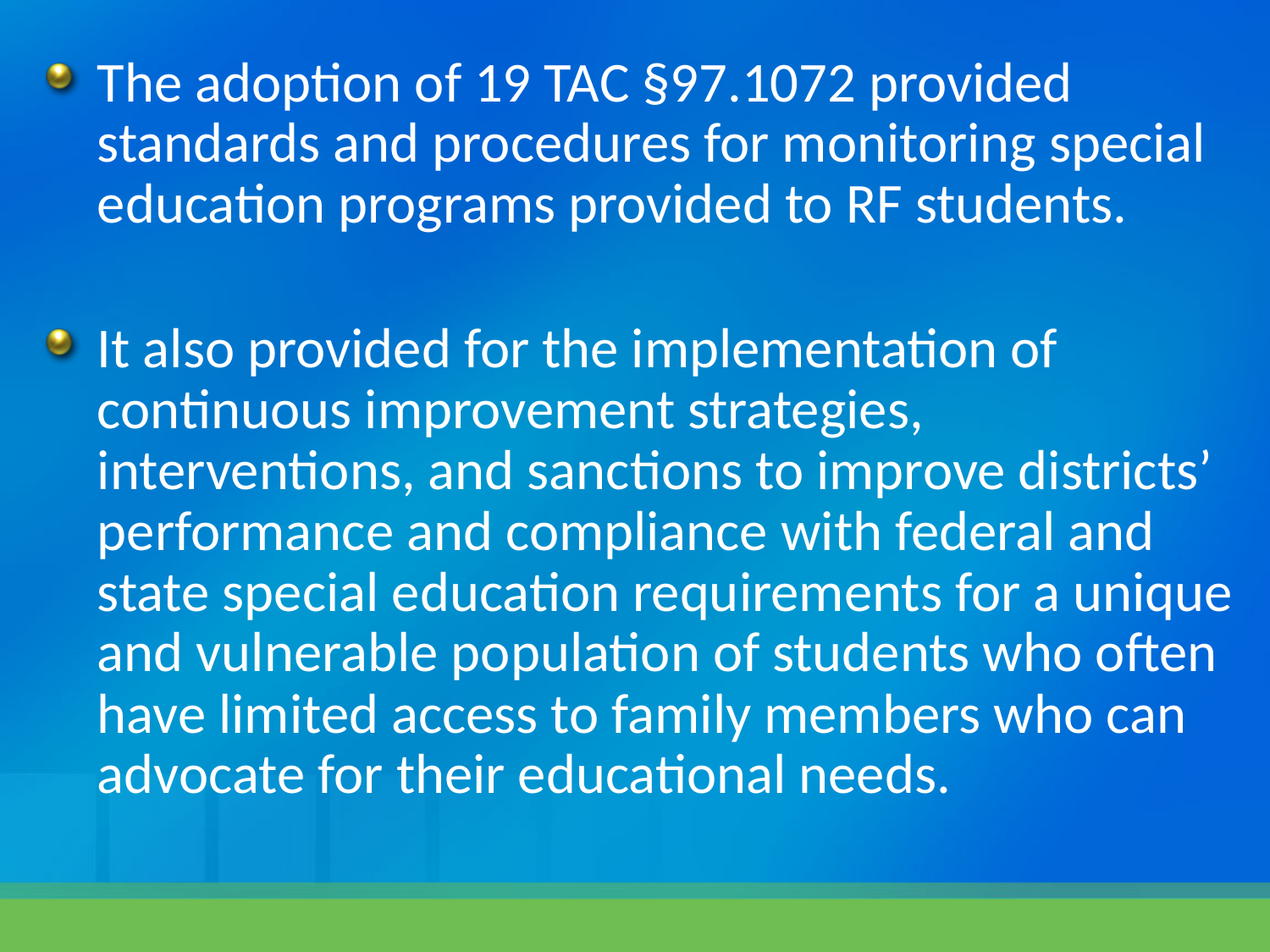

The adoption of 19 TAC §97.1072 provided standards and procedures for monitoring special education programs provided to RF students.

It also provided for the implementation of continuous improvement strategies, interventions, and sanctions to improve districts’ performance and compliance with federal and state special education requirements for a unique and vulnerable population of students who often have limited access to family members who can advocate for their educational needs.